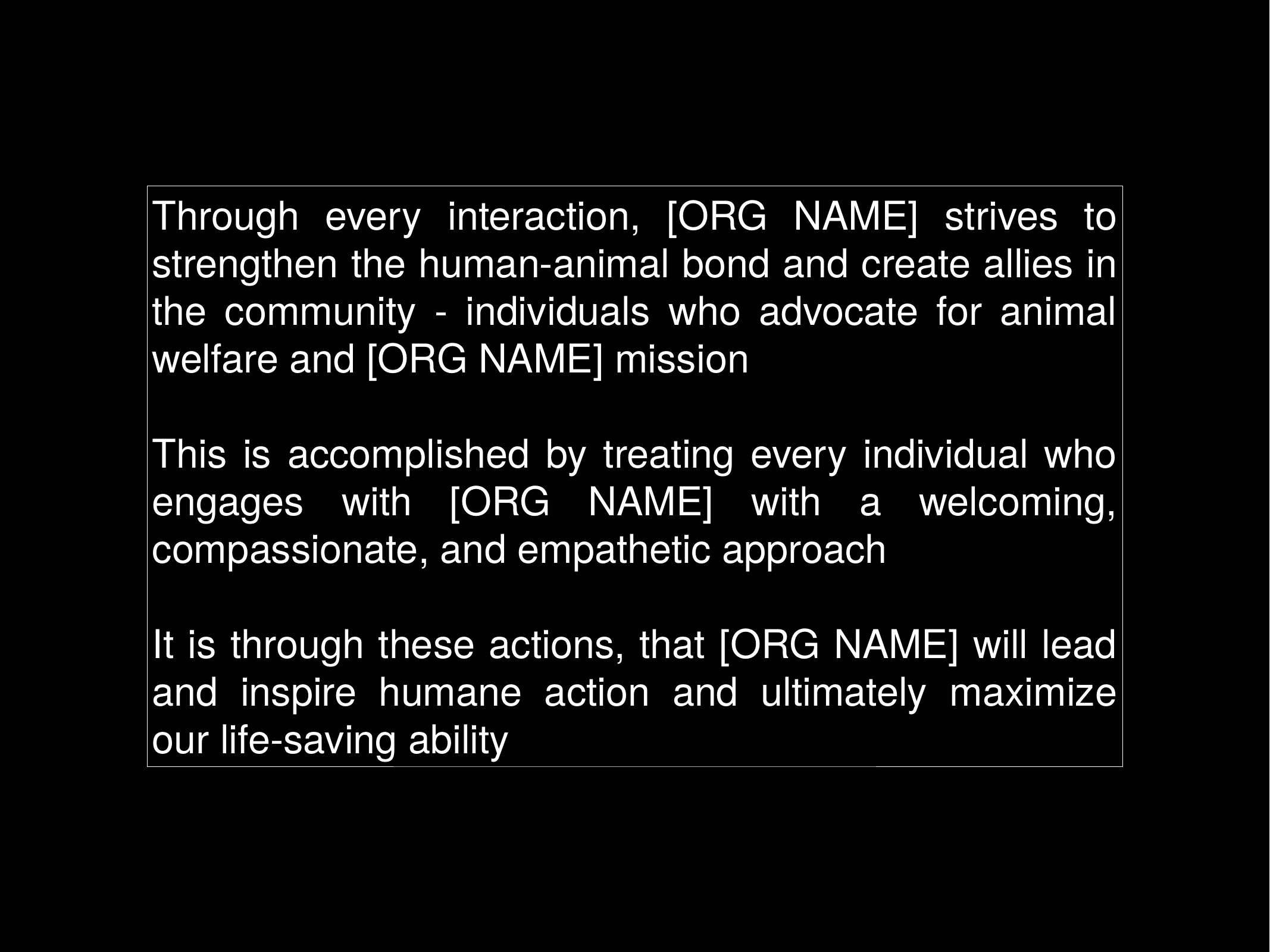

Through every interaction, [ORG NAME] strives to strengthen the human-animal bond and create allies in the community - individuals who advocate for animal welfare and [ORG NAME] mission

This is accomplished by treating every individual who engages with [ORG NAME] with a welcoming, compassionate, and empathetic approach

It is through these actions, that [ORG NAME] will lead and inspire humane action and ultimately maximize our life-saving ability